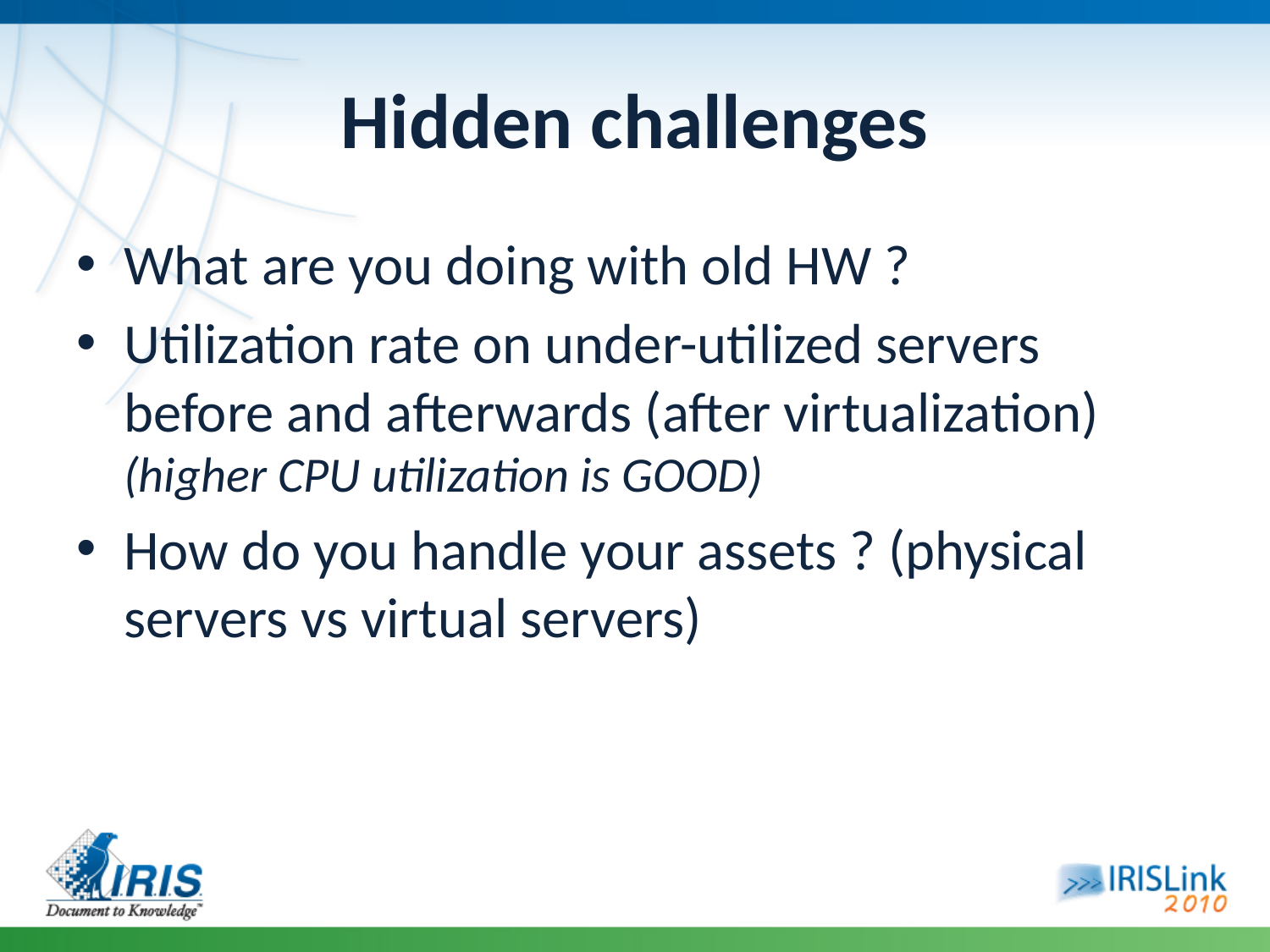

# Hidden challenges
What are you doing with old HW ?
Utilization rate on under-utilized servers before and afterwards (after virtualization)
(higher CPU utilization is GOOD)
How do you handle your assets ? (physical servers vs virtual servers)